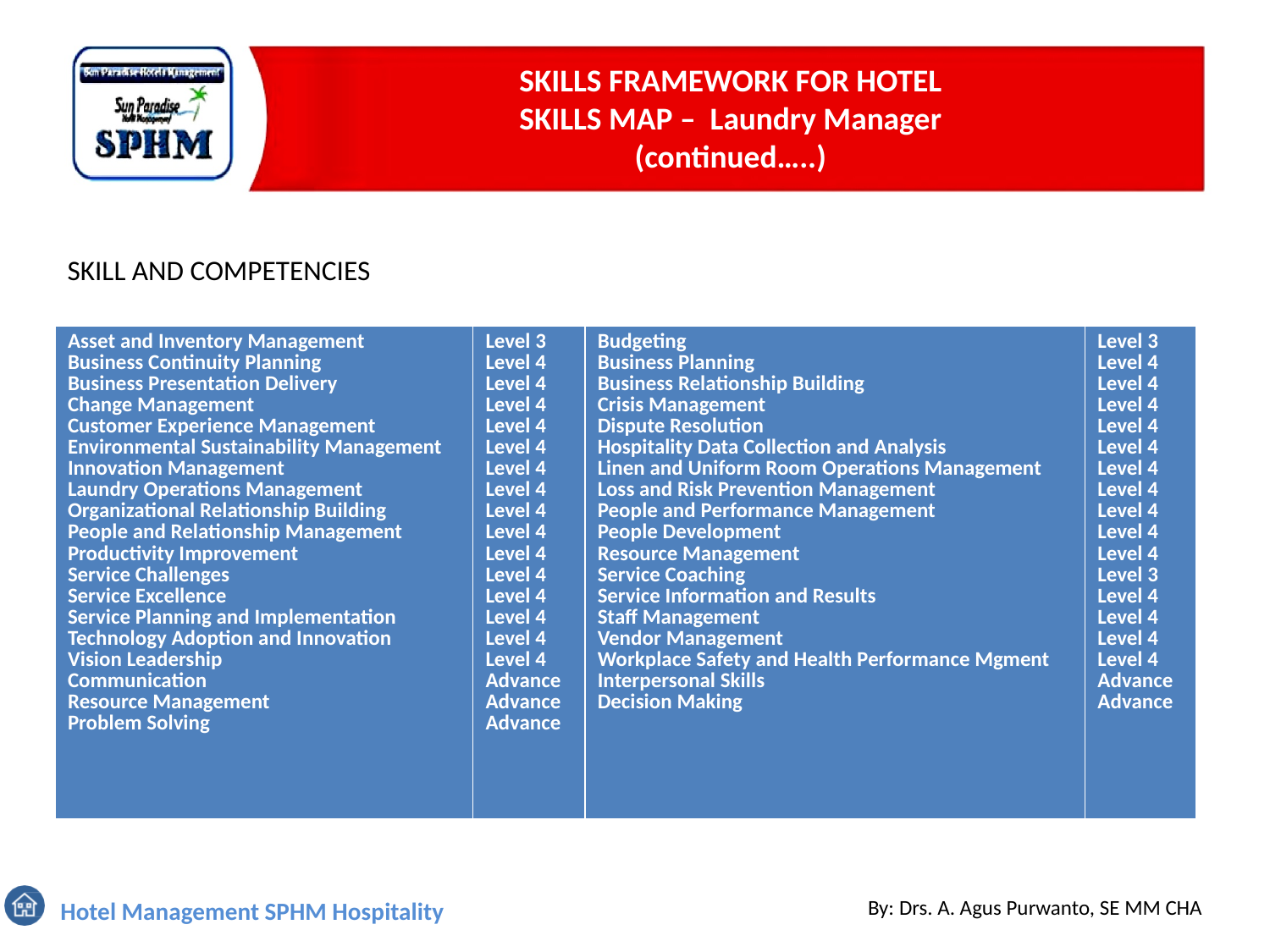

# SKILLS FRAMEWORK FOR HOTEL SKILLS MAP –  Laundry Manager (continued…..)
SKILL AND COMPETENCIES
| Asset and Inventory Management Business Continuity Planning Business Presentation Delivery Change Management Customer Experience Management Environmental Sustainability Management Innovation Management Laundry Operations Management Organizational Relationship Building People and Relationship Management Productivity Improvement Service Challenges Service Excellence Service Planning and Implementation Technology Adoption and Innovation Vision Leadership Communication Resource Management Problem Solving | Level 3 Level 4 Level 4 Level 4 Level 4 Level 4 Level 4 Level 4 Level 4 Level 4 Level 4 Level 4 Level 4 Level 4 Level 4 Level 4 Advance Advance Advance | Budgeting Business Planning Business Relationship Building Crisis Management Dispute Resolution Hospitality Data Collection and Analysis Linen and Uniform Room Operations Management Loss and Risk Prevention Management People and Performance Management People Development Resource Management Service Coaching Service Information and Results Staff Management Vendor Management Workplace Safety and Health Performance Mgment Interpersonal Skills Decision Making | Level 3 Level 4 Level 4 Level 4 Level 4 Level 4 Level 4 Level 4 Level 4 Level 4 Level 4 Level 3 Level 4 Level 4 Level 4 Level 4 Advance Advance |
| --- | --- | --- | --- |
By: Drs. A. Agus Purwanto, SE MM CHA
Hotel Management SPHM Hospitality